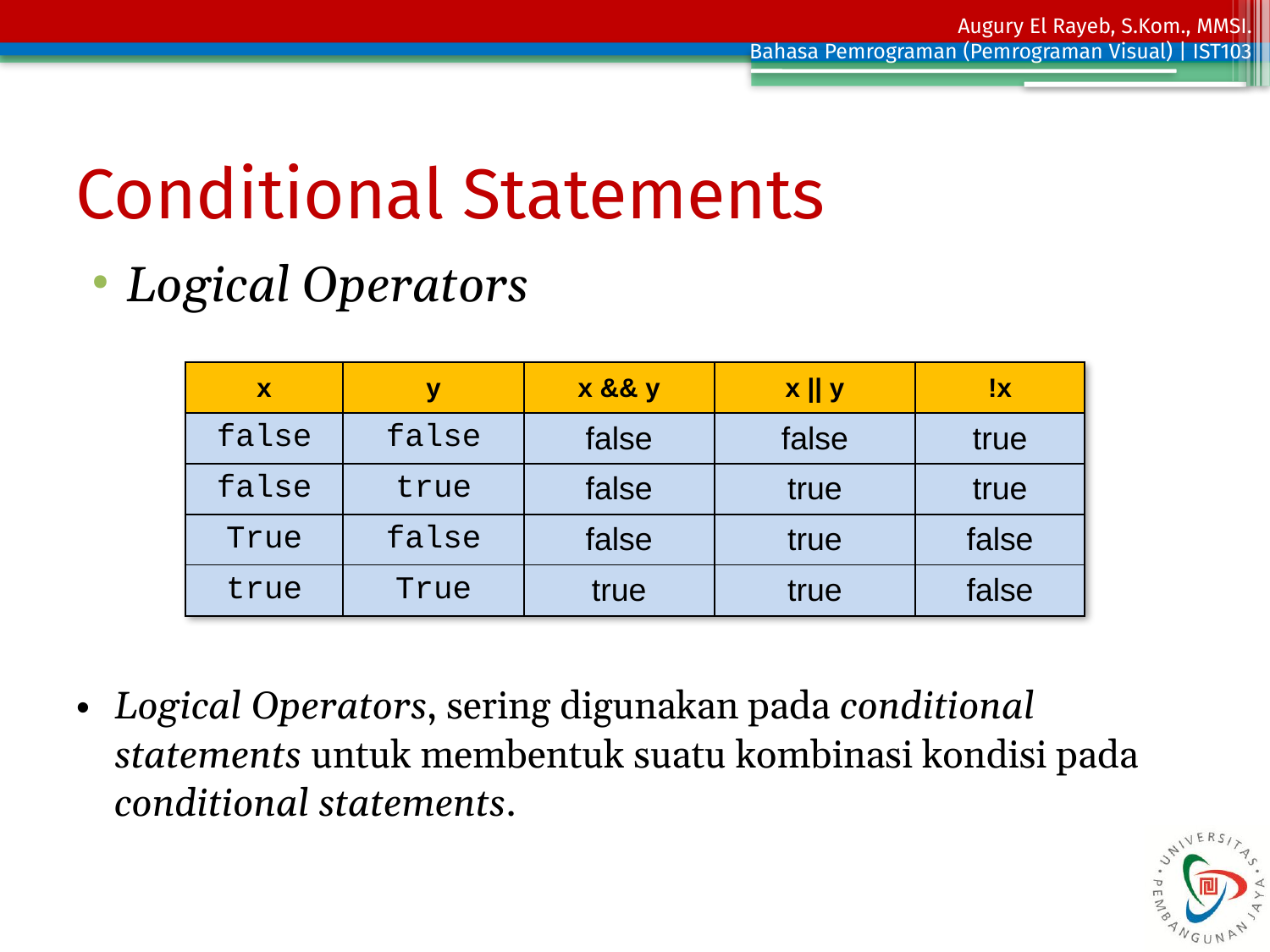

# Conditional Statements
Logical Operators
| x | y | x && y | x || y | !x |
| --- | --- | --- | --- | --- |
| false | false | false | false | true |
| false | true | false | true | true |
| True | false | false | true | false |
| true | True | true | true | false |
Logical Operators, sering digunakan pada conditional statements untuk membentuk suatu kombinasi kondisi pada conditional statements.